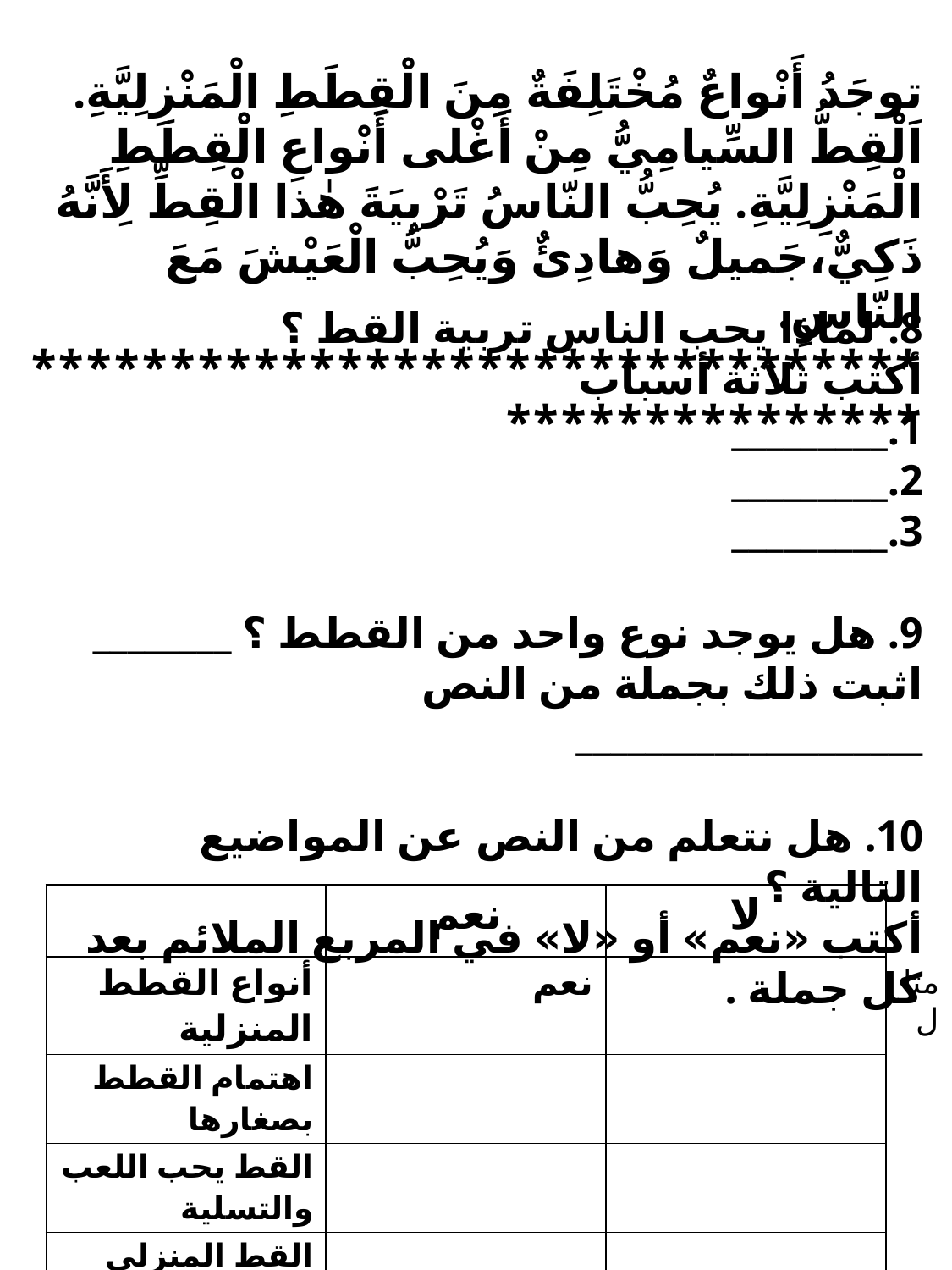

توجَدُ أَنْواعٌ مُخْتَلِفَةٌ مِنَ الْقِطَطِ الْمَنْزِلِيَّةِ. اَلْقِطُّ السِّيامِيُّ مِنْ أَغْلى أَنْواعِ الْقِطَطِ الْمَنْزِلِيَّةِ. يُحِبُّ النّاسُ تَرْبِيَةَ هٰذا الْقِطِّ لِأَنَّهُ ذَكِيٌّ،جَميلٌ وَهادِئٌ وَيُحِبُّ الْعَيْشَ مَعَ النّاسِ.
***********************************************
8. لماذا يحب الناس تربية القط ؟
أكتب ثلاثة أسباب
1._________
2._________
3._________

9. هل يوجد نوع واحد من القطط ؟ ________
اثبت ذلك بجملة من النص ____________________

10. هل نتعلم من النص عن المواضيع التالية ؟
أكتب «نعم» أو «لا» في المربع الملائم بعد كل جملة .

|  | نعم | لا |
| --- | --- | --- |
| أنواع القطط المنزلية | نعم |  |
| اهتمام القطط بصغارها |  |  |
| القط يحب اللعب والتسلية |  |  |
| القط المنزلي مفيد للمزارعون |  |  |
مثال